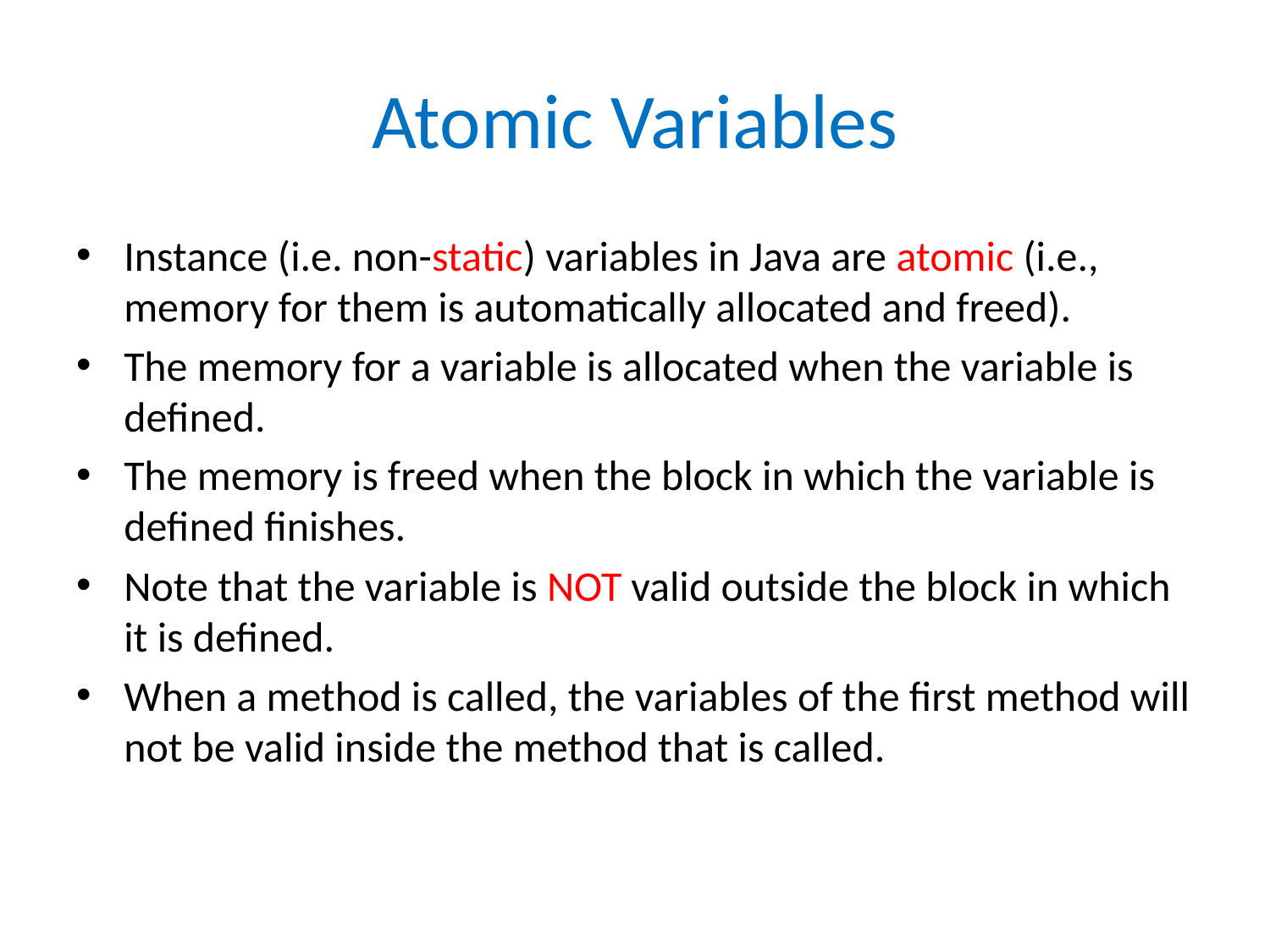

# Atomic Variables
Instance (i.e. non-static) variables in Java are atomic (i.e., memory for them is automatically allocated and freed).
The memory for a variable is allocated when the variable is defined.
The memory is freed when the block in which the variable is defined finishes.
Note that the variable is NOT valid outside the block in which it is defined.
When a method is called, the variables of the first method will not be valid inside the method that is called.